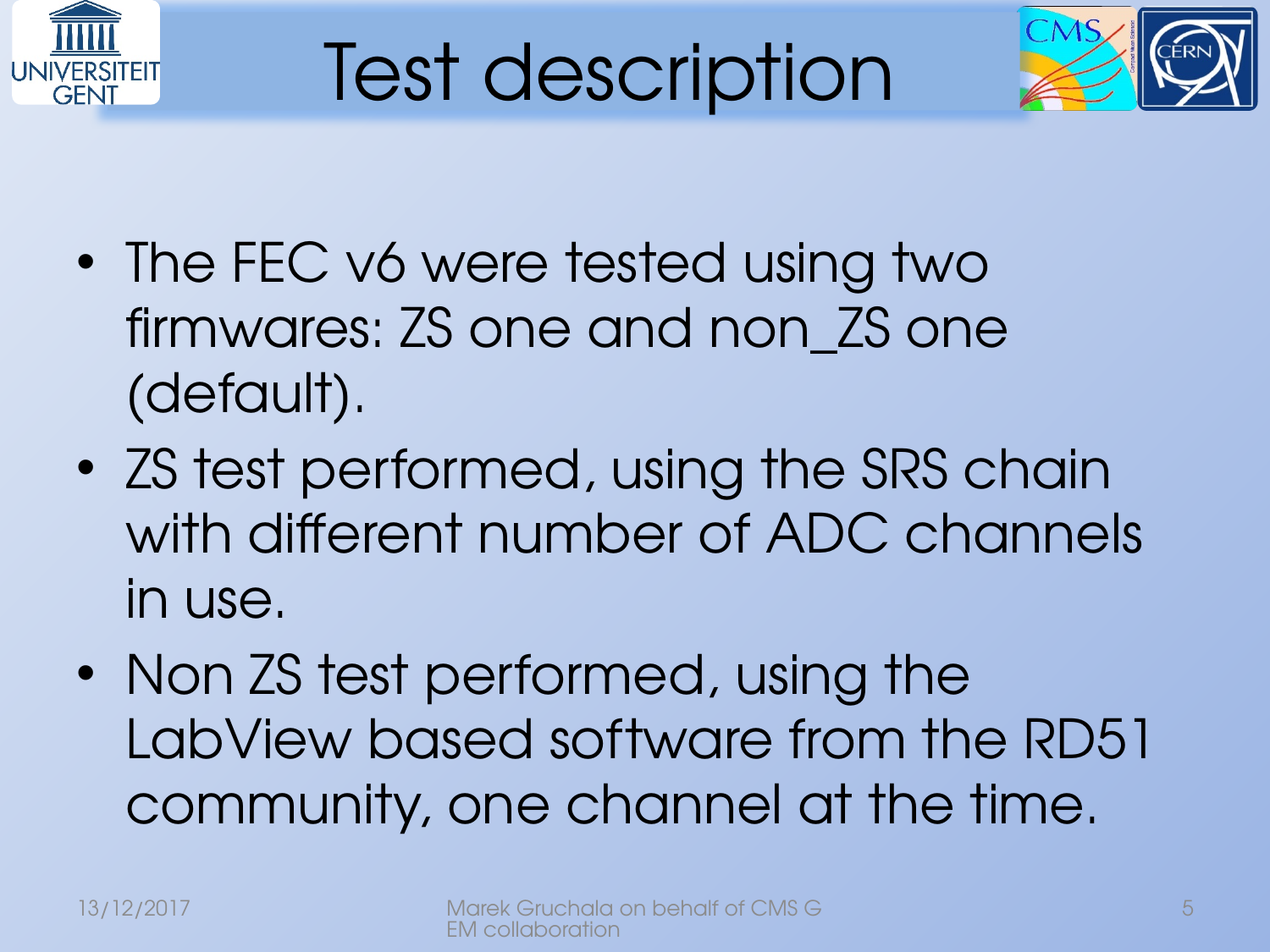

# Test description
The FEC v6 were tested using two firmwares: ZS one and non_ZS one (default).
ZS test performed, using the SRS chain with different number of ADC channels in use.
Non ZS test performed, using the LabView based software from the RD51 community, one channel at the time.
13/12/2017
Marek Gruchala on behalf of CMS GEM collaboration
5